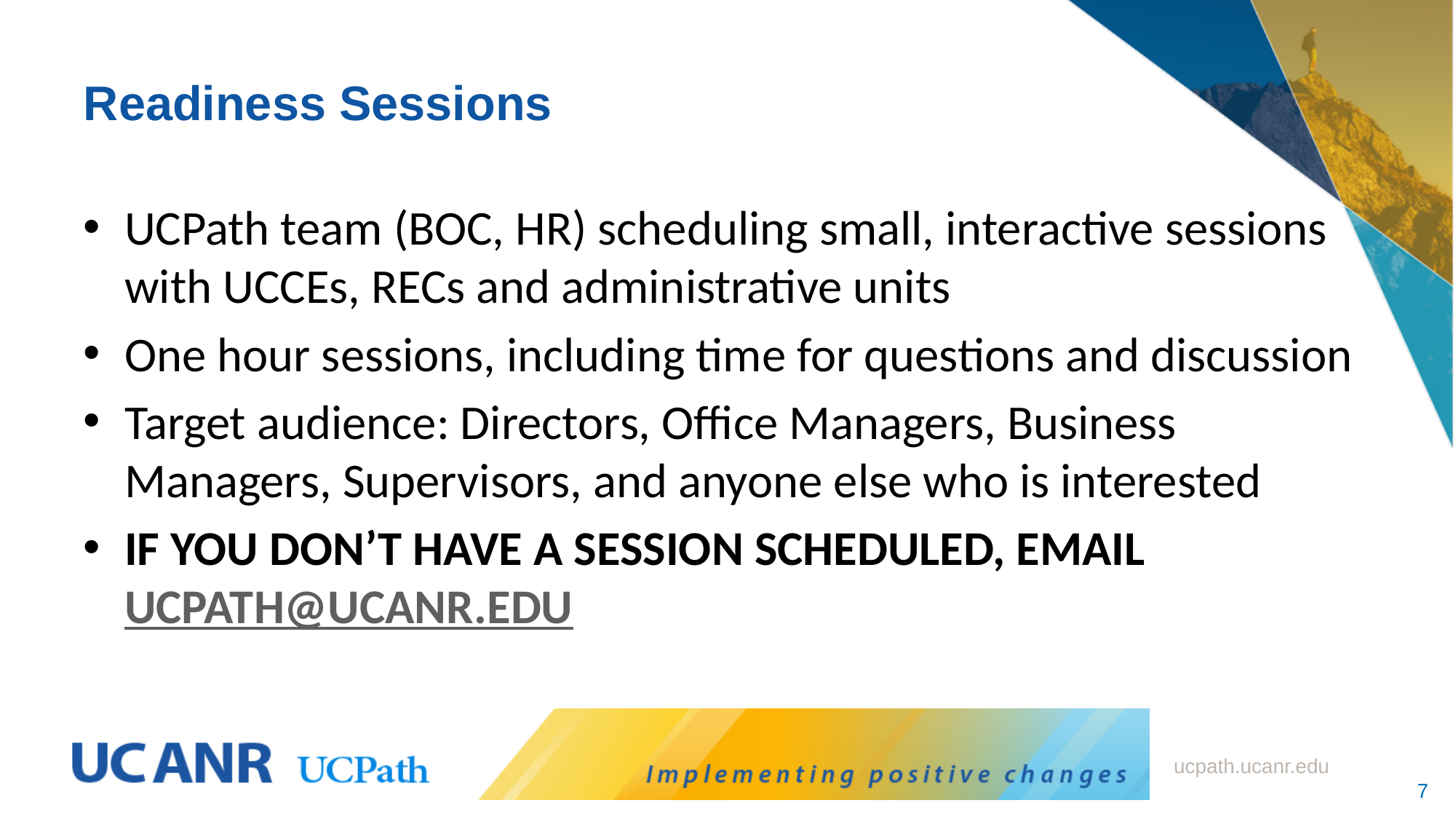

# Readiness Sessions
UCPath team (BOC, HR) scheduling small, interactive sessions with UCCEs, RECs and administrative units
One hour sessions, including time for questions and discussion
Target audience: Directors, Office Managers, Business Managers, Supervisors, and anyone else who is interested
IF YOU DON’T HAVE A SESSION SCHEDULED, EMAIL UCPATH@UCANR.EDU